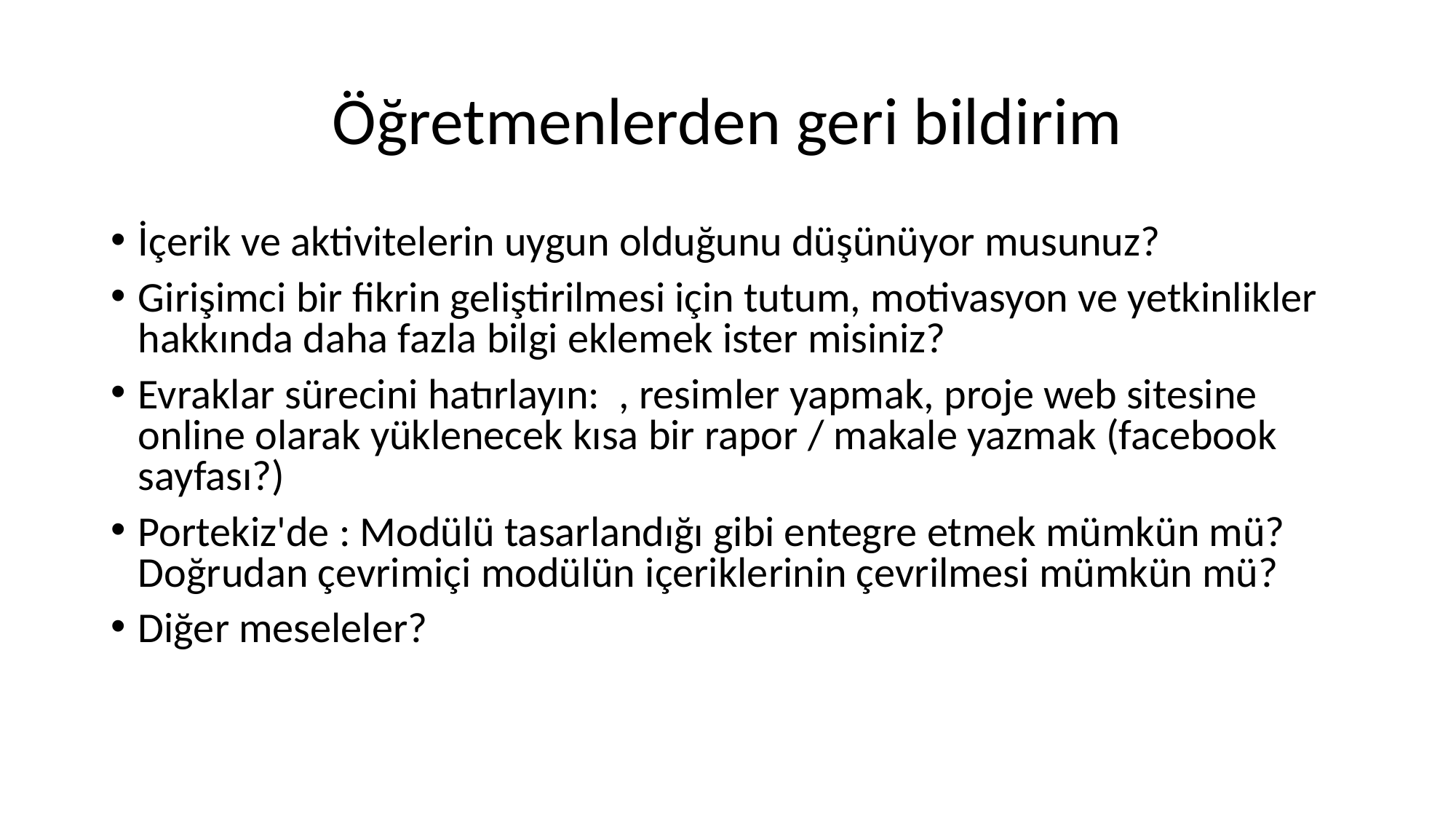

# Öğretmenlerden geri bildirim
İçerik ve aktivitelerin uygun olduğunu düşünüyor musunuz?
Girişimci bir fikrin geliştirilmesi için tutum, motivasyon ve yetkinlikler hakkında daha fazla bilgi eklemek ister misiniz?
Evraklar sürecini hatırlayın:  , resimler yapmak, proje web sitesine online olarak yüklenecek kısa bir rapor / makale yazmak (facebook sayfası?)
Portekiz'de : Modülü tasarlandığı gibi entegre etmek mümkün mü? Doğrudan çevrimiçi modülün içeriklerinin çevrilmesi mümkün mü?
Diğer meseleler?